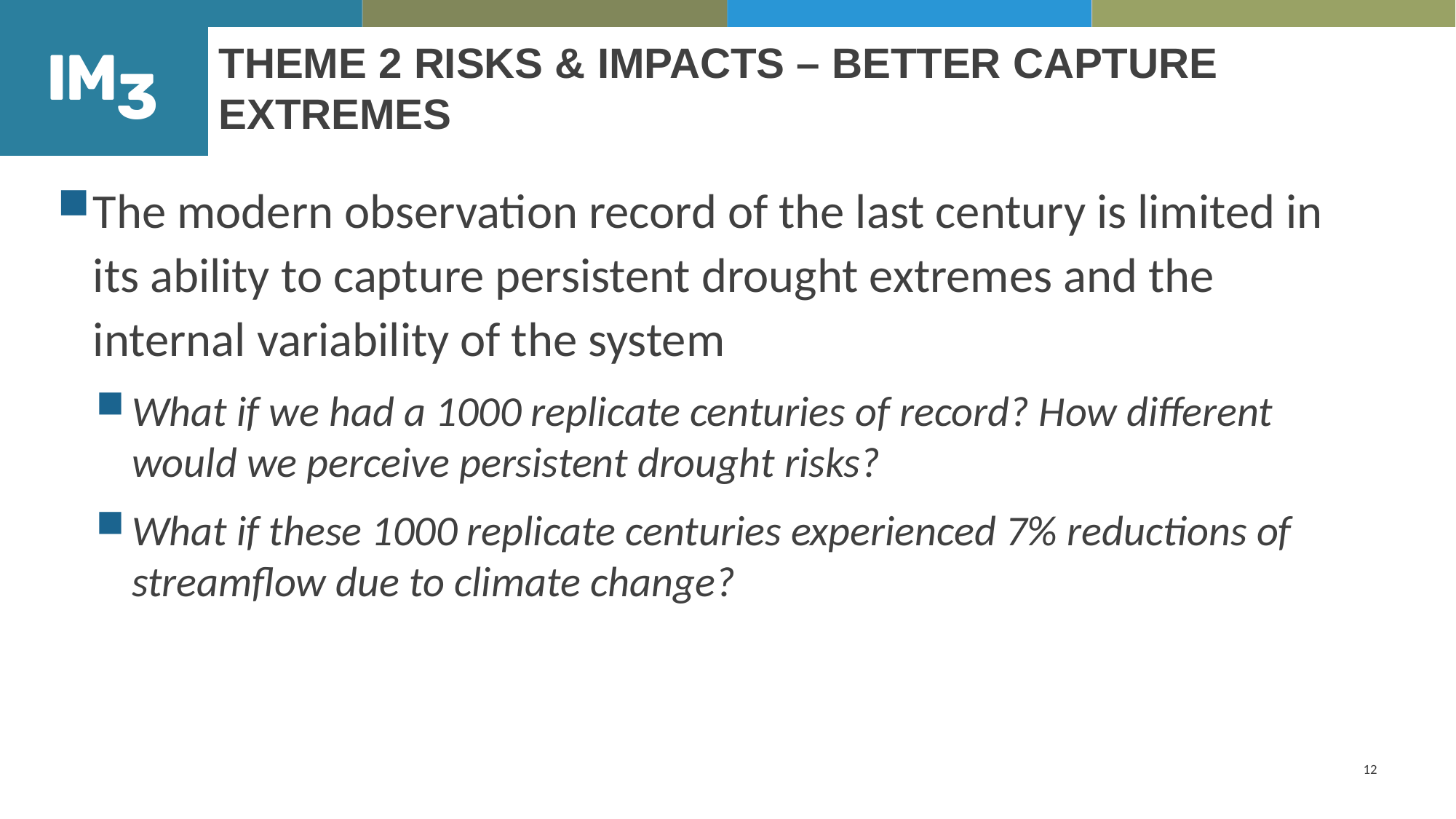

# Theme 2 Risks & Impacts – Better capture extremes
The modern observation record of the last century is limited in its ability to capture persistent drought extremes and the internal variability of the system
What if we had a 1000 replicate centuries of record? How different would we perceive persistent drought risks?
What if these 1000 replicate centuries experienced 7% reductions of streamflow due to climate change?
12